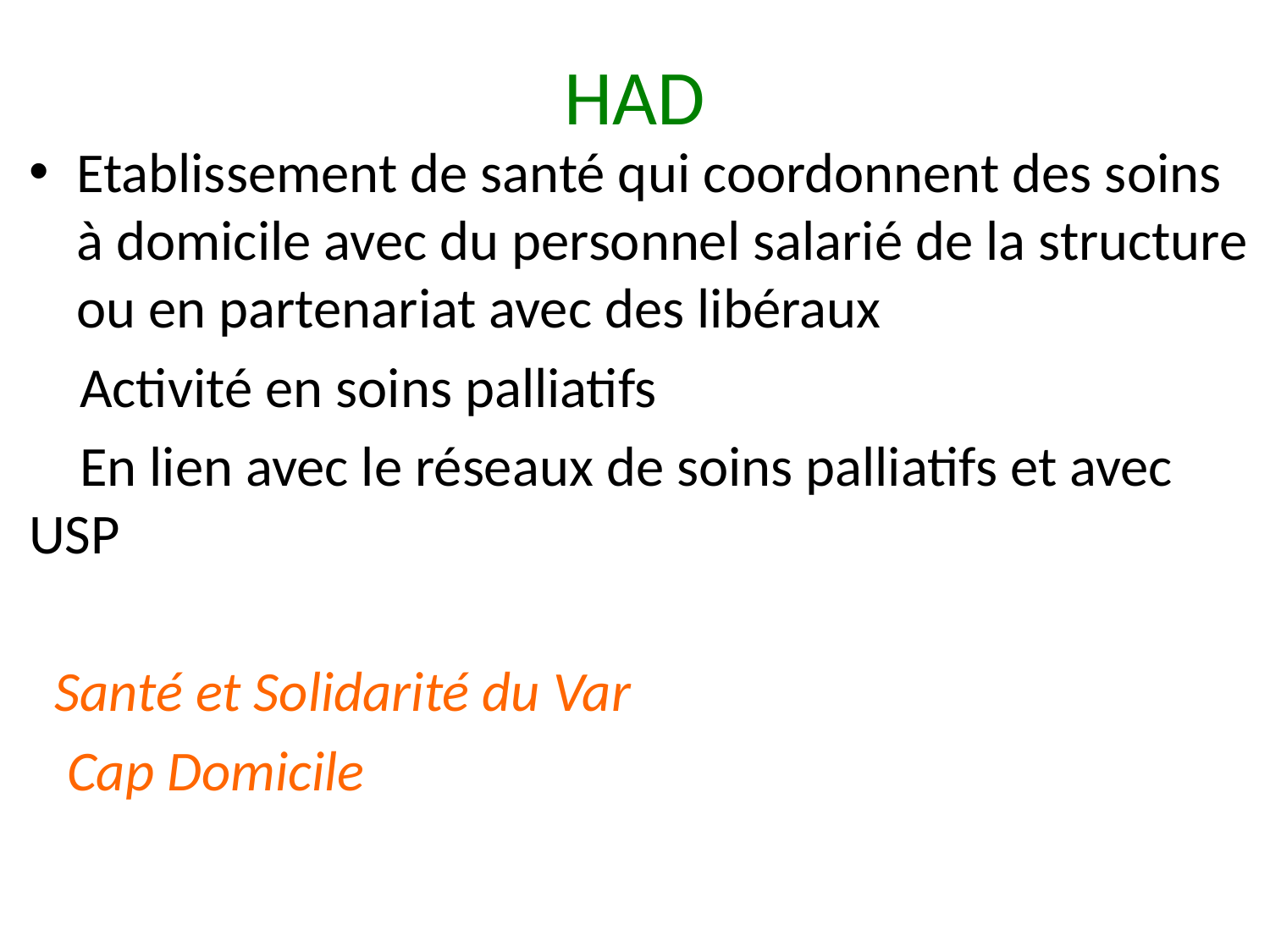

# HAD
Etablissement de santé qui coordonnent des soins à domicile avec du personnel salarié de la structure ou en partenariat avec des libéraux
    Activité en soins palliatifs
    En lien avec le réseaux de soins palliatifs et avec USP

  Santé et Solidarité du Var
   Cap Domicile